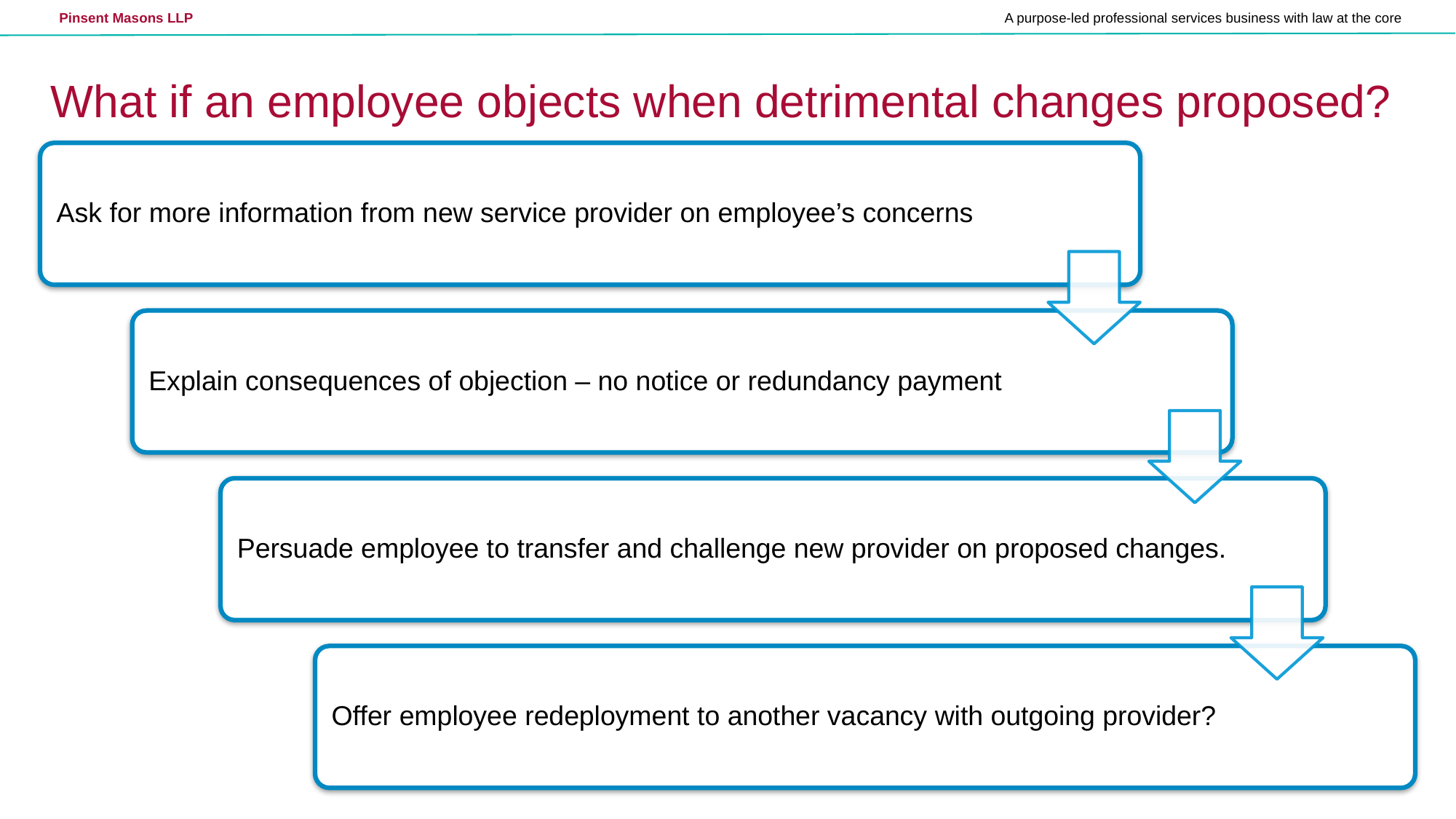

# What if an employee objects when detrimental changes proposed?
Ask for more information from new service provider on employee’s concerns
Explain consequences of objection – no notice or redundancy payment
Persuade employee to transfer and challenge new provider on proposed changes.
Offer employee redeployment to another vacancy with outgoing provider?